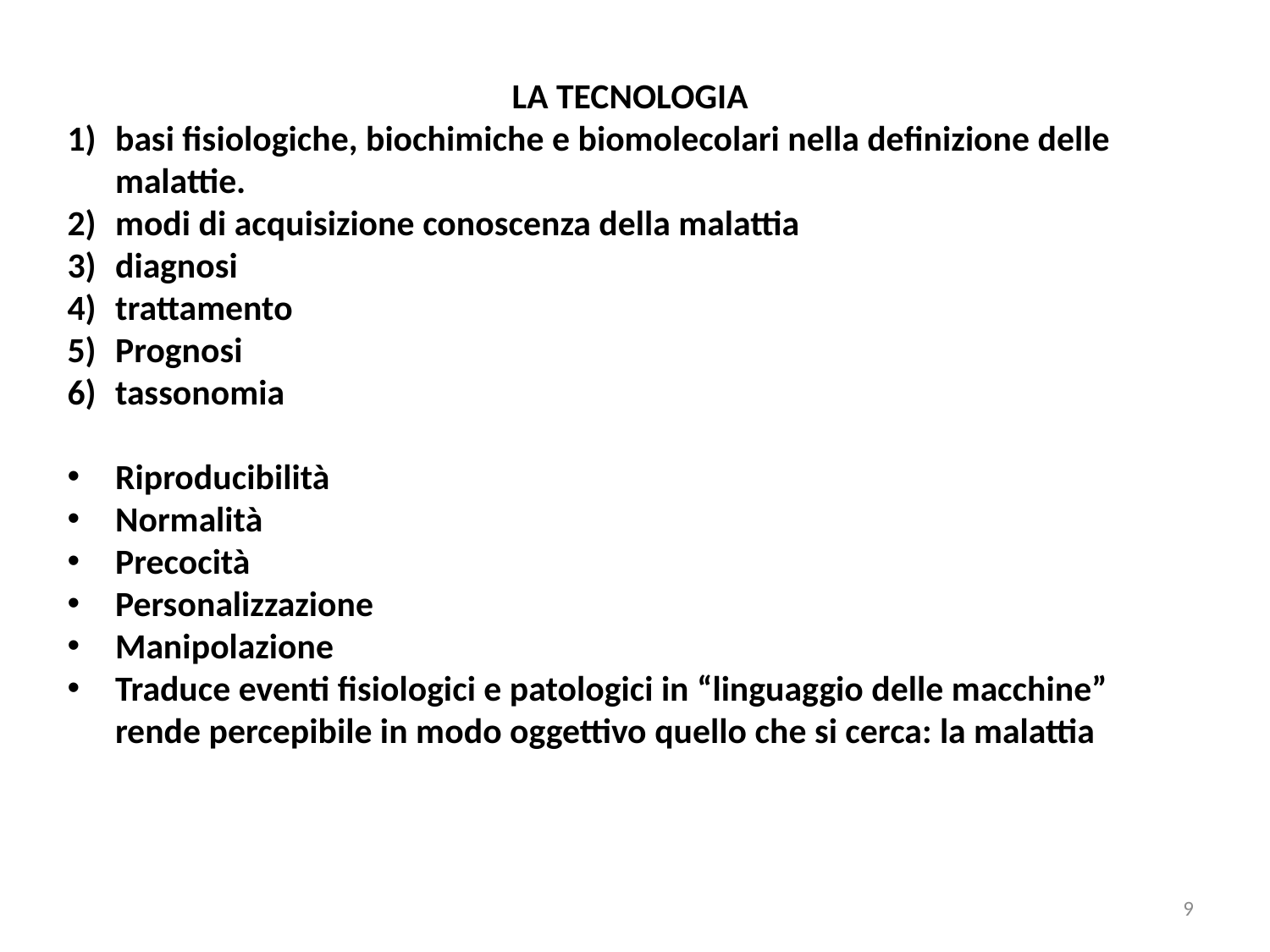

LA TECNOLOGIA
basi fisiologiche, biochimiche e biomolecolari nella definizione delle malattie.
modi di acquisizione conoscenza della malattia
diagnosi
trattamento
Prognosi
tassonomia

Riproducibilità
Normalità
Precocità
Personalizzazione
Manipolazione
Traduce eventi fisiologici e patologici in “linguaggio delle macchine” rende percepibile in modo oggettivo quello che si cerca: la malattia

9